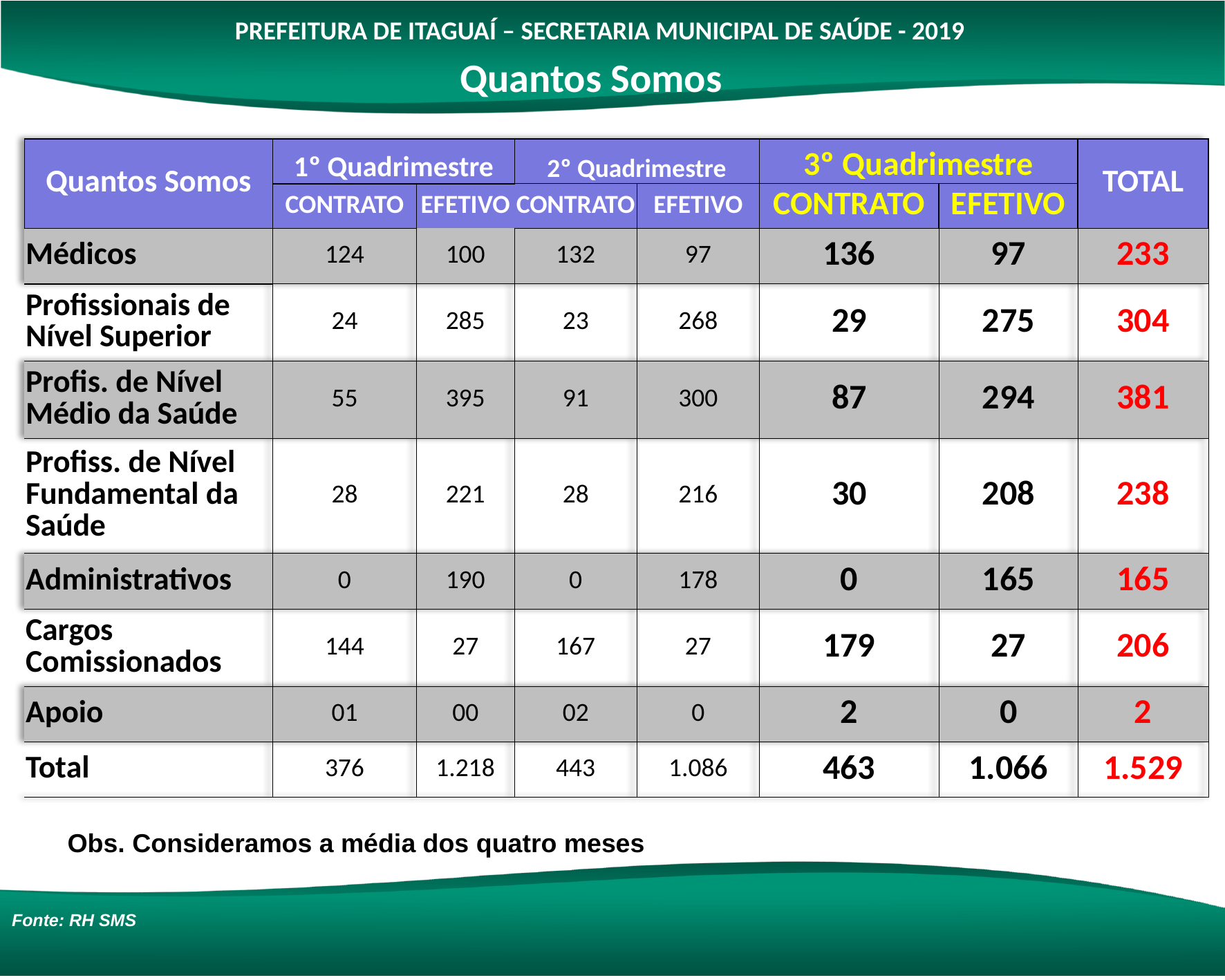

PREFEITURA DE ITAGUAÍ – SECRETARIA MUNICIPAL DE SAÚDE - 2019
Quantos Somos
| Quantos Somos | 1º Quadrimestre |  | 2º Quadrimestre |  | 3º Quadrimestre |  | TOTAL |
| --- | --- | --- | --- | --- | --- | --- | --- |
|  | CONTRATO | EFETIVO | CONTRATO | EFETIVO | CONTRATO | EFETIVO |  |
| Médicos | 124 | 100 | 132 | 97 | 136 | 97 | 233 |
| Profissionais de Nível Superior | 24 | 285 | 23 | 268 | 29 | 275 | 304 |
| Profis. de Nível Médio da Saúde | 55 | 395 | 91 | 300 | 87 | 294 | 381 |
| Profiss. de Nível Fundamental da Saúde | 28 | 221 | 28 | 216 | 30 | 208 | 238 |
| Administrativos | 0 | 190 | 0 | 178 | 0 | 165 | 165 |
| Cargos Comissionados | 144 | 27 | 167 | 27 | 179 | 27 | 206 |
| Apoio | 01 | 00 | 02 | 0 | 2 | 0 | 2 |
| Total | 376 | 1.218 | 443 | 1.086 | 463 | 1.066 | 1.529 |
Obs. Consideramos a média dos quatro meses
Fonte: RH SMS